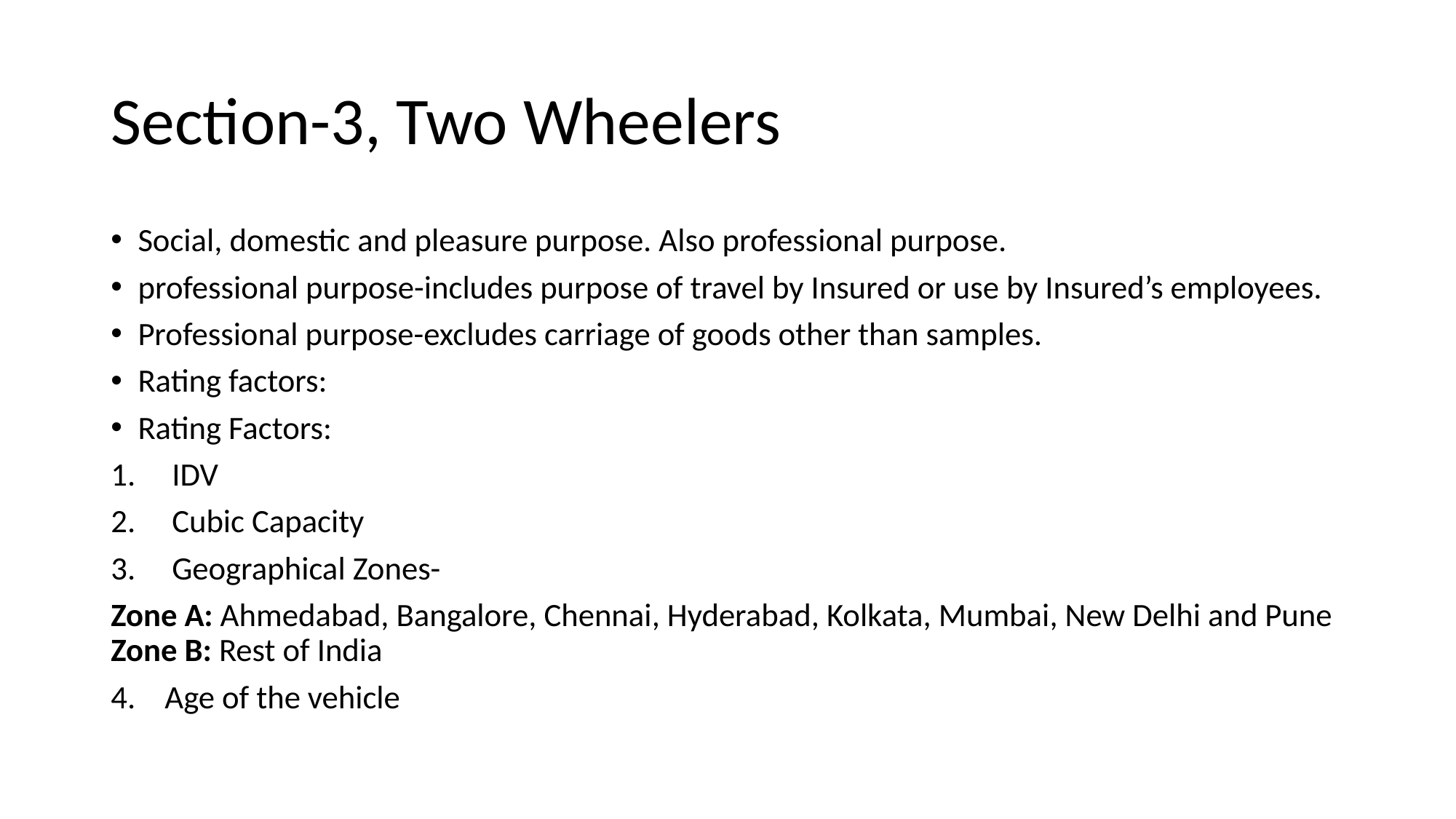

# Section-3, Two Wheelers
Social, domestic and pleasure purpose. Also professional purpose.
professional purpose-includes purpose of travel by Insured or use by Insured’s employees.
Professional purpose-excludes carriage of goods other than samples.
Rating factors:
Rating Factors:
IDV
Cubic Capacity
Geographical Zones-
Zone A: Ahmedabad, Bangalore, Chennai, Hyderabad, Kolkata, Mumbai, New Delhi and Pune
Zone B: Rest of India
4.    Age of the vehicle